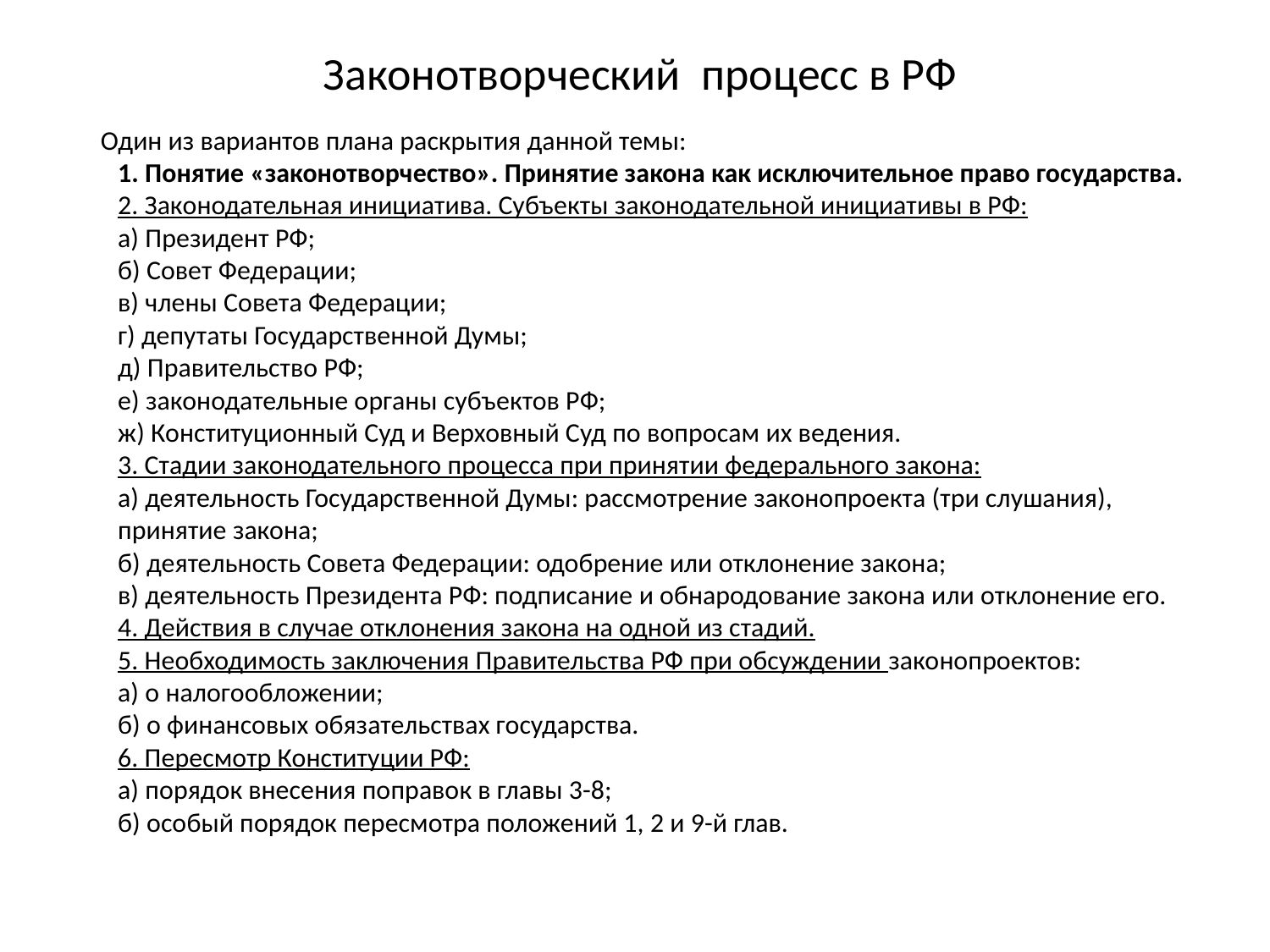

# Законотворческий  процесс в РФ
    Один из вариантов плана раскрытия данной темы:
1. Понятие «законотворчество». Принятие закона как исключительное право государства.
2. Законодательная инициатива. Субъекты законодательной инициативы в РФ:
а) Президент РФ;
б) Совет Федерации;
в) члены Совета Федерации;
г) депутаты Государственной Думы;
д) Правительство РФ;
е) законодательные органы субъектов РФ;
ж) Конституционный Суд и Верховный Суд по вопросам их ведения.
3. Стадии законодательного процесса при принятии федерального закона:
а) деятельность Государственной Думы: рассмотрение законопроекта (три слушания), принятие закона;
б) деятельность Совета Федерации: одобрение или отклонение закона;
в) деятельность Президента РФ: подписание и обнародование закона или отклонение его.
4. Действия в случае отклонения закона на одной из стадий.
5. Необходимость заключения Правительства РФ при обсуждении законопроектов:
а) о налогообложении;
б) о финансовых обязательствах государства.
6. Пересмотр Конституции РФ:
а) порядок внесения поправок в главы 3-8;
б) особый порядок пересмотра положений 1, 2 и 9-й глав.